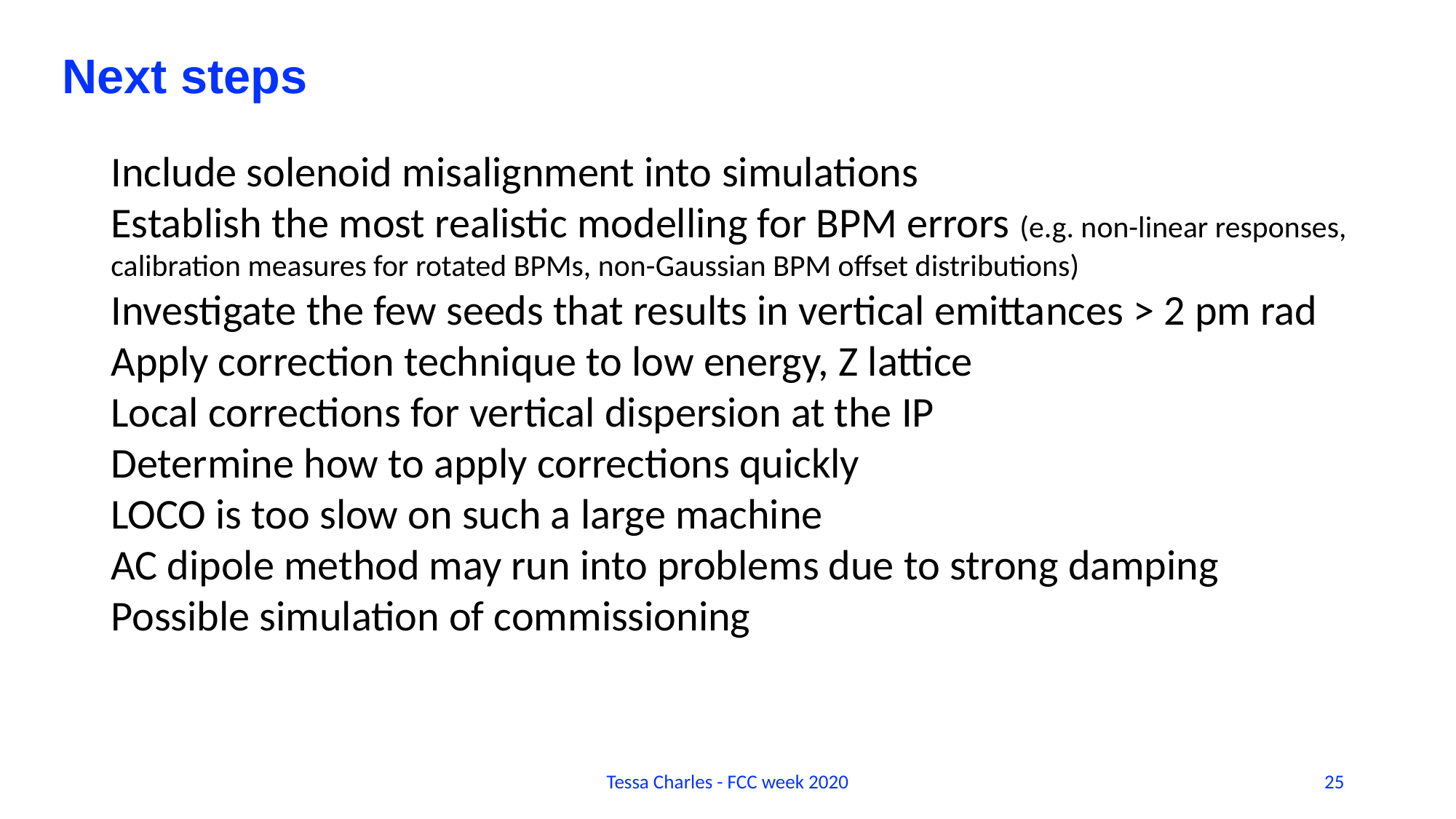

Next steps
Include solenoid misalignment into simulations
Establish the most realistic modelling for BPM errors (e.g. non-linear responses, calibration measures for rotated BPMs, non-Gaussian BPM offset distributions)
Investigate the few seeds that results in vertical emittances > 2 pm rad
Apply correction technique to low energy, Z lattice
Local corrections for vertical dispersion at the IP
Determine how to apply corrections quickly
LOCO is too slow on such a large machine
AC dipole method may run into problems due to strong damping
Possible simulation of commissioning

Tessa Charles - FCC week 2020
25